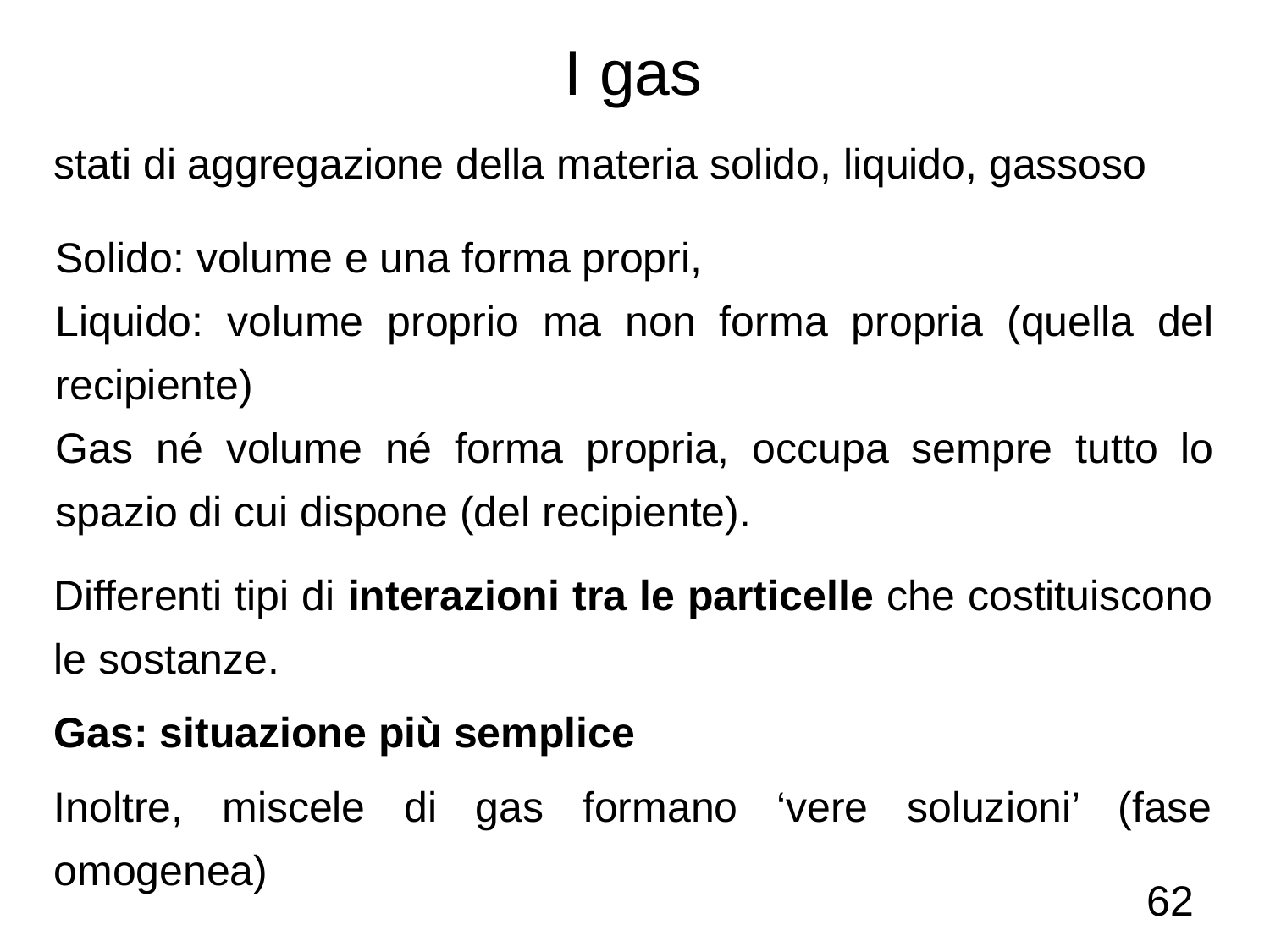

I gas
stati di aggregazione della materia solido, liquido, gassoso
Solido: volume e una forma propri,
Liquido: volume proprio ma non forma propria (quella del recipiente)
Gas né volume né forma propria, occupa sempre tutto lo spazio di cui dispone (del recipiente).
Differenti tipi di interazioni tra le particelle che costituiscono le sostanze.
Gas: situazione più semplice
Inoltre, miscele di gas formano ‘vere soluzioni’ (fase omogenea)
62